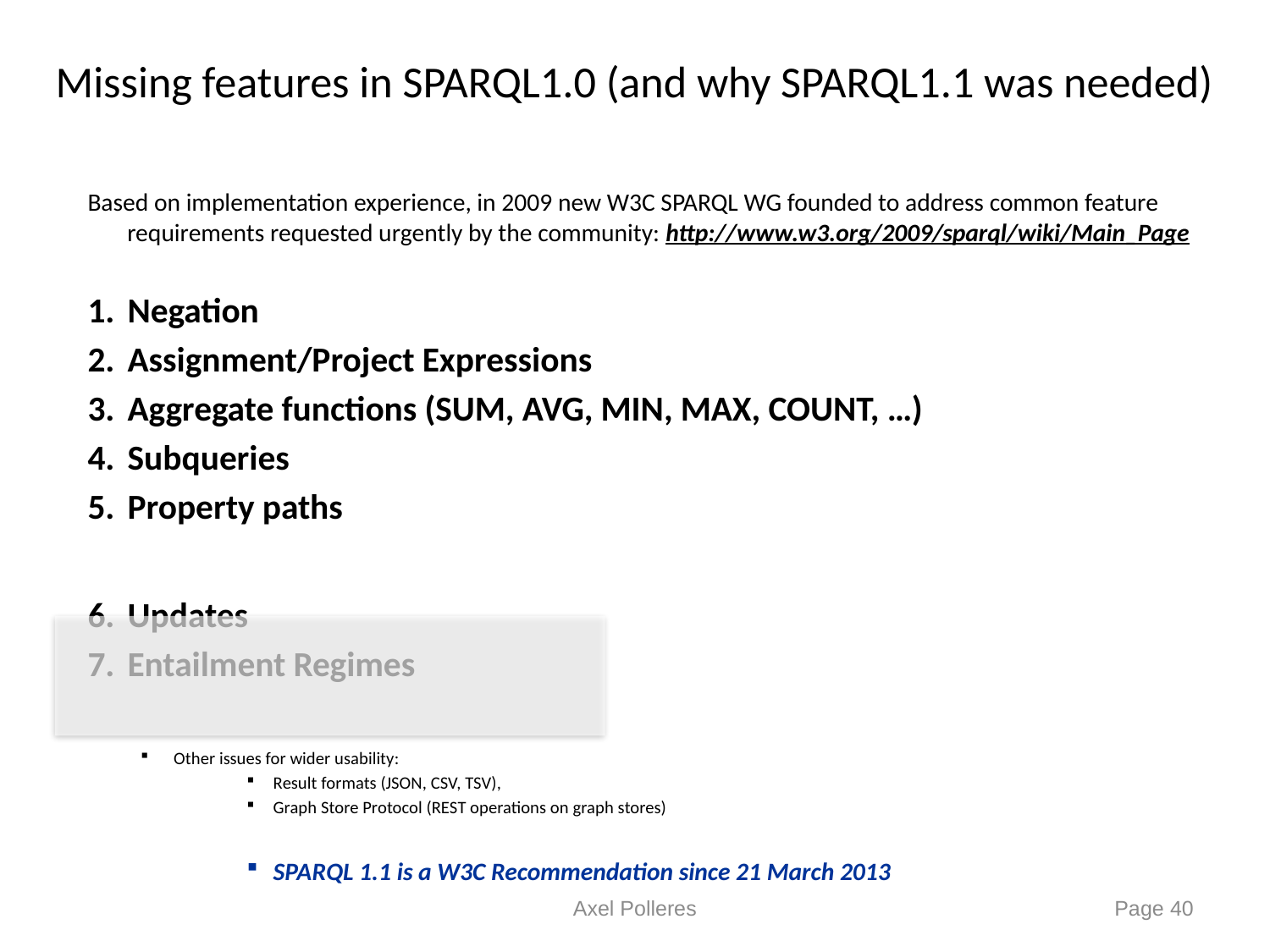

# Missing features in SPARQL1.0 (and why SPARQL1.1 was needed)
Based on implementation experience, in 2009 new W3C SPARQL WG founded to address common feature requirements requested urgently by the community: http://www.w3.org/2009/sparql/wiki/Main_Page

Negation
Assignment/Project Expressions
Aggregate functions (SUM, AVG, MIN, MAX, COUNT, …)
Subqueries
Property paths

Updates
Entailment Regimes

Other issues for wider usability:
Result formats (JSON, CSV, TSV),
Graph Store Protocol (REST operations on graph stores)

SPARQL 1.1 is a W3C Recommendation since 21 March 2013

Axel Polleres
Page 40